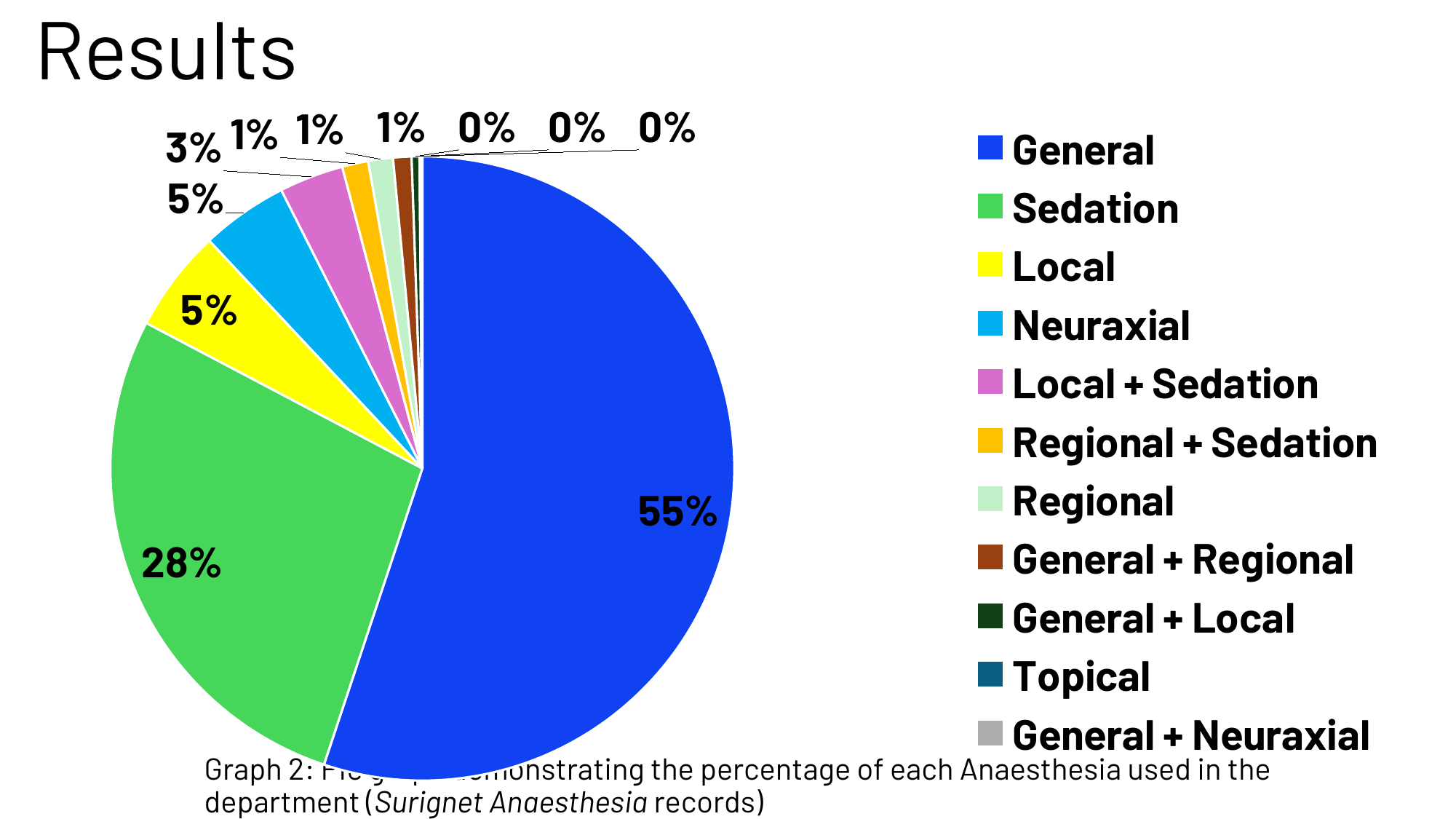

# Results

### Chart

| Category |  |
|---|---|
| General | 1505.0 |
| Sedation | 754.0 |
| Local  | 145.0 |
| Neuraxial  | 123.0 |
| Local + Sedation | 91.0 |
| Regional + Sedation | 37.0 |
| Regional  | 35.0 |
| General + Regional | 26.0 |
| General + Local | 11.0 |
| Topical  | 2.0 |
| General + Neuraxial  | 2.0 |
Graph 2: Pie graph demonstrating the percentage of each Anaesthesia used in the department (Surignet Anaesthesia records)